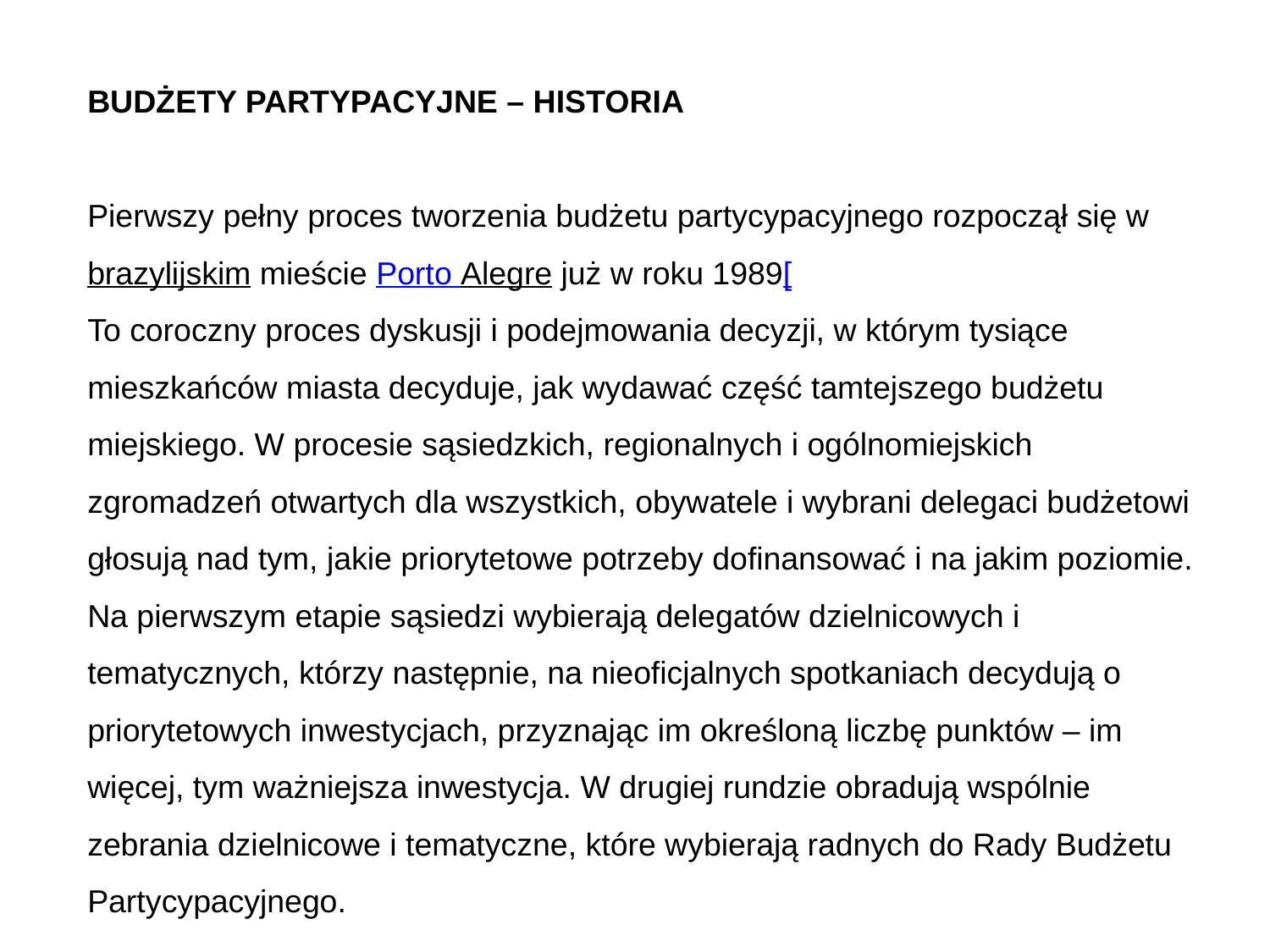

BUDŻETY PARTYPACYJNE – HISTORIA

Pierwszy pełny proces tworzenia budżetu partycypacyjnego rozpoczął się w brazylijskim mieście Porto Alegre już w roku 1989[
To coroczny proces dyskusji i podejmowania decyzji, w którym tysiące mieszkańców miasta decyduje, jak wydawać część tamtejszego budżetu miejskiego. W procesie sąsiedzkich, regionalnych i ogólnomiejskich zgromadzeń otwartych dla wszystkich, obywatele i wybrani delegaci budżetowi głosują nad tym, jakie priorytetowe potrzeby dofinansować i na jakim poziomie. Na pierwszym etapie sąsiedzi wybierają delegatów dzielnicowych i tematycznych, którzy następnie, na nieoficjalnych spotkaniach decydują o priorytetowych inwestycjach, przyznając im określoną liczbę punktów – im więcej, tym ważniejsza inwestycja. W drugiej rundzie obradują wspólnie zebrania dzielnicowe i tematyczne, które wybierają radnych do Rady Budżetu Partycypacyjnego.